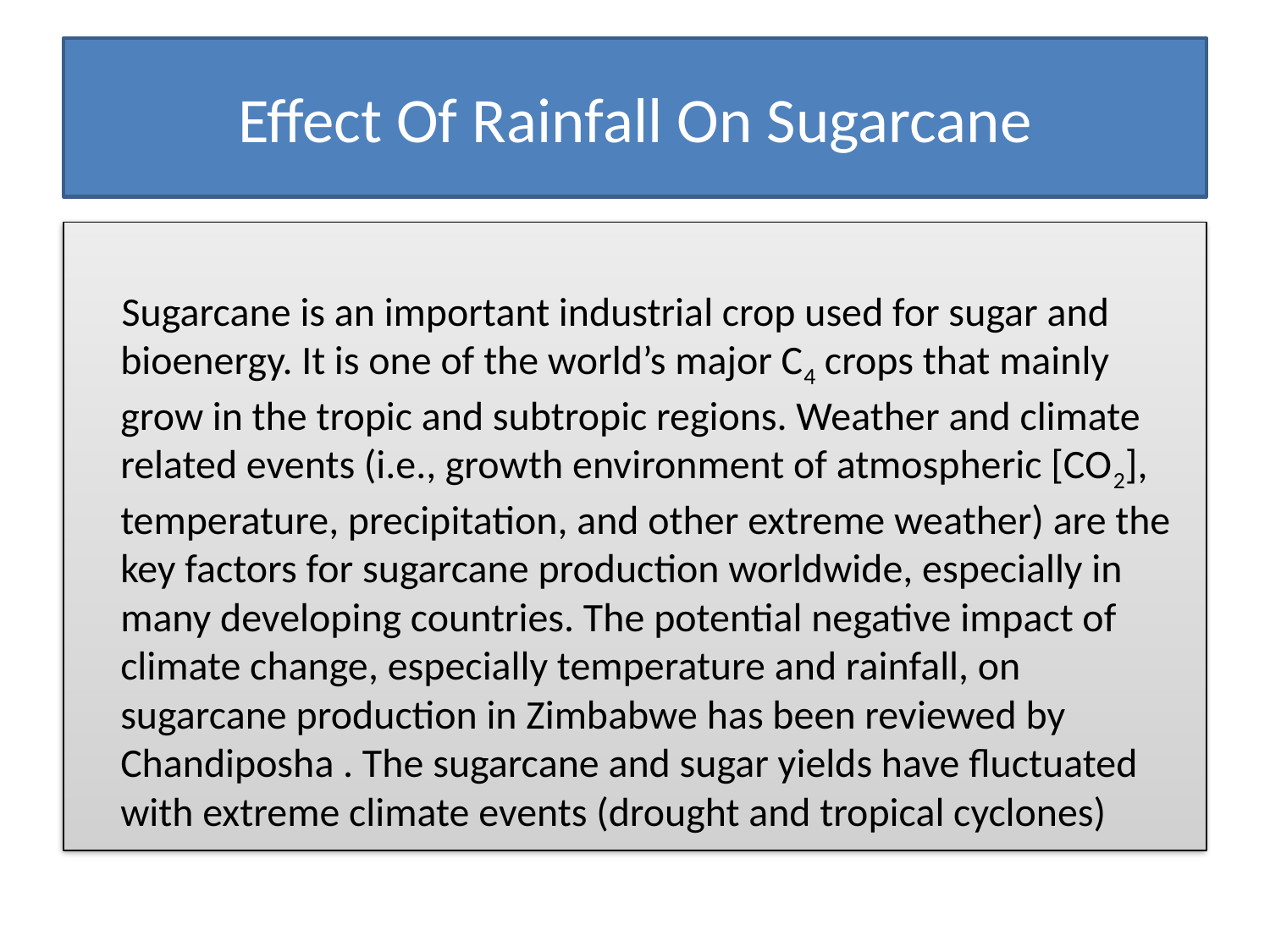

# Effect Of Rainfall On Sugarcane

     Sugarcane is an important industrial crop used for sugar and bioenergy. It is one of the world’s major C4 crops that mainly grow in the tropic and subtropic regions. Weather and climate related events (i.e., growth environment of atmospheric [CO2], temperature, precipitation, and other extreme weather) are the key factors for sugarcane production worldwide, especially in many developing countries. The potential negative impact of climate change, especially temperature and rainfall, on sugarcane production in Zimbabwe has been reviewed by Chandiposha . The sugarcane and sugar yields have fluctuated with extreme climate events (drought and tropical cyclones)